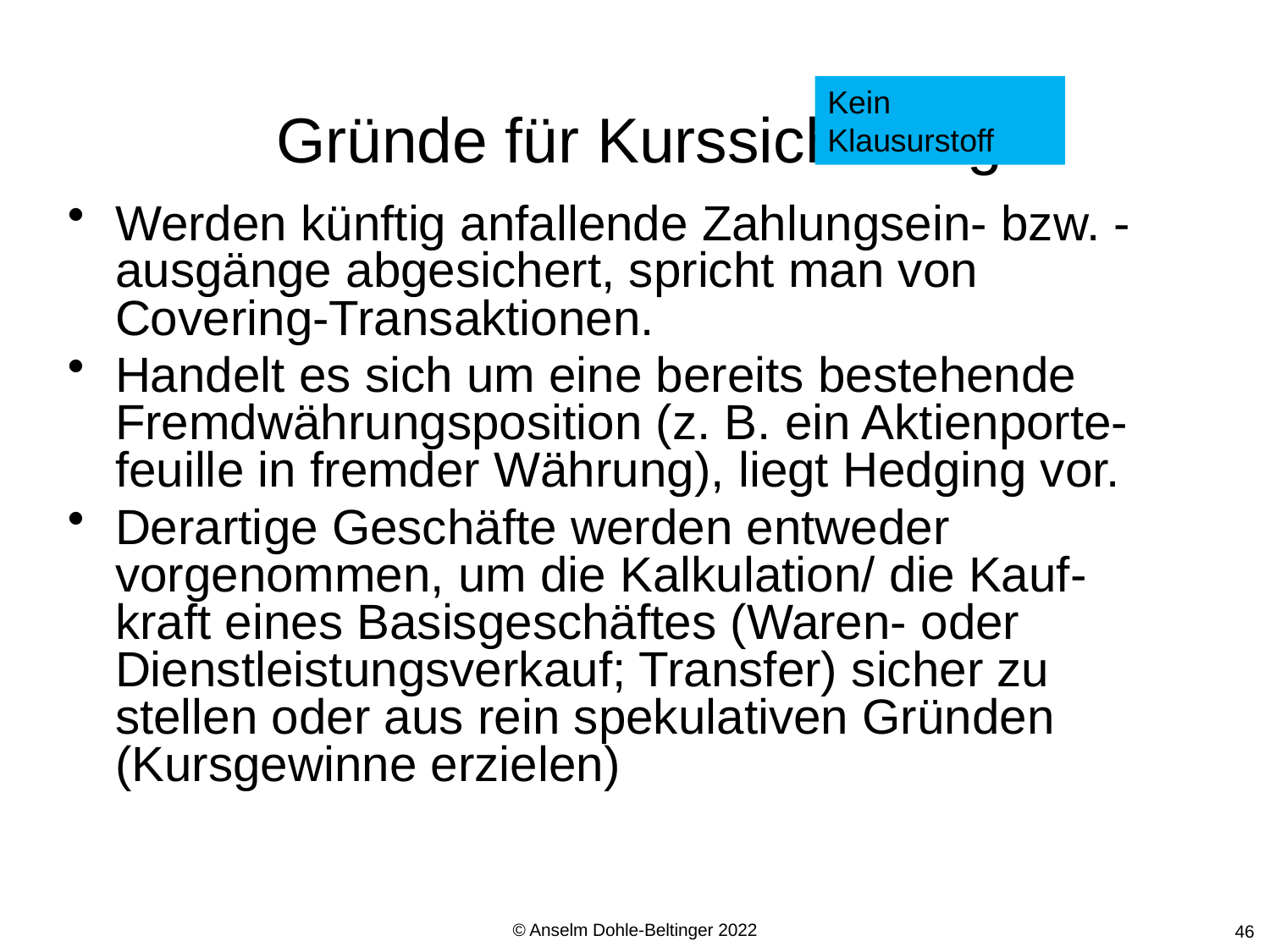

Kein Klausurstoff
# Gründe für Kurssicherung
Werden künftig anfallende Zahlungsein- bzw. -ausgänge abgesichert, spricht man von Covering-Transaktionen.
Handelt es sich um eine bereits bestehende Fremdwährungsposition (z. B. ein Aktienporte-feuille in fremder Währung), liegt Hedging vor.
Derartige Geschäfte werden entweder vorgenommen, um die Kalkulation/ die Kauf-kraft eines Basisgeschäftes (Waren- oder Dienstleistungsverkauf; Transfer) sicher zu stellen oder aus rein spekulativen Gründen (Kursgewinne erzielen)
© Anselm Dohle-Beltinger 2022
46